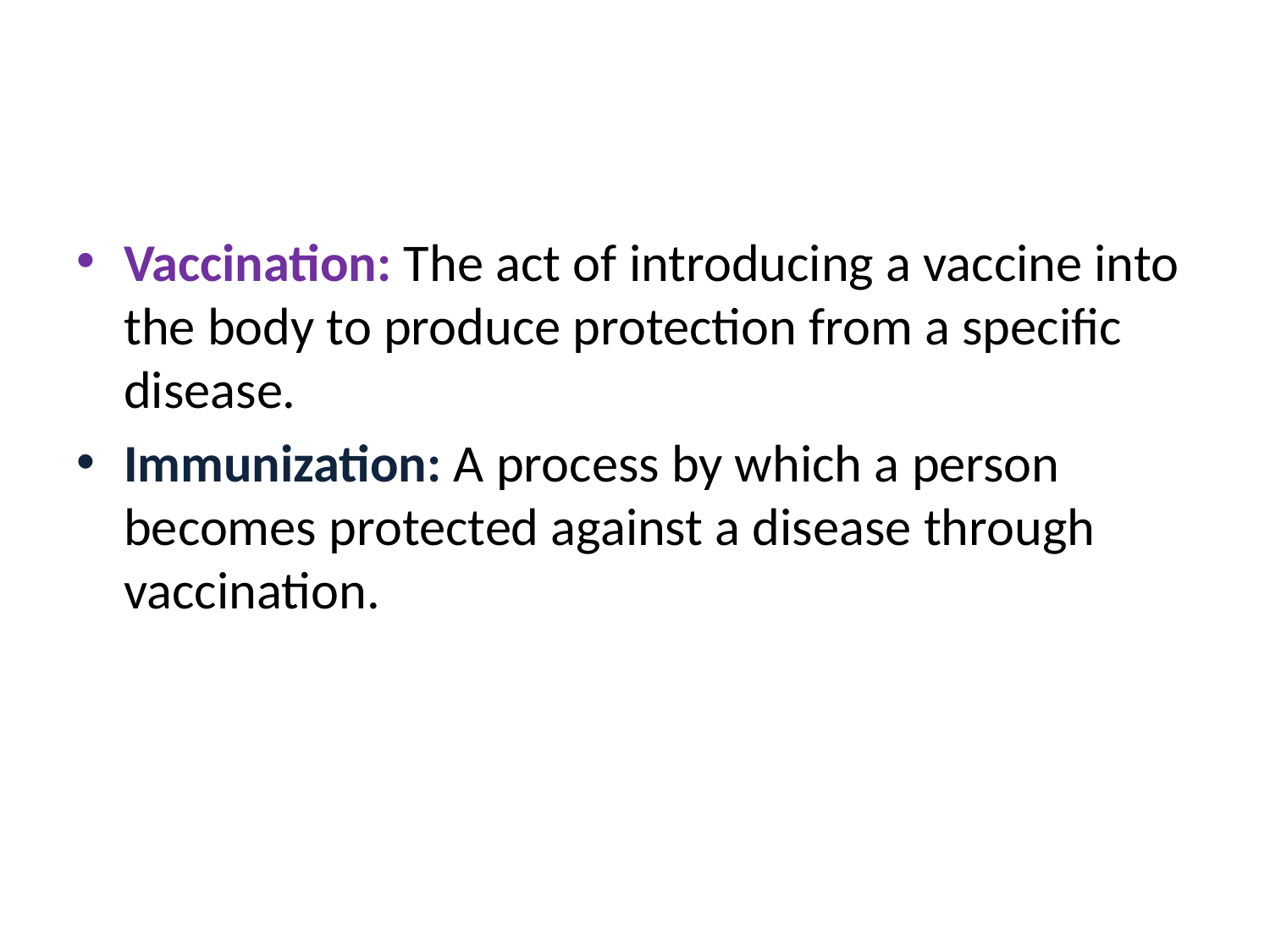

#
Vaccination: The act of introducing a vaccine into the body to produce protection from a specific disease.
Immunization: A process by which a person becomes protected against a disease through vaccination.